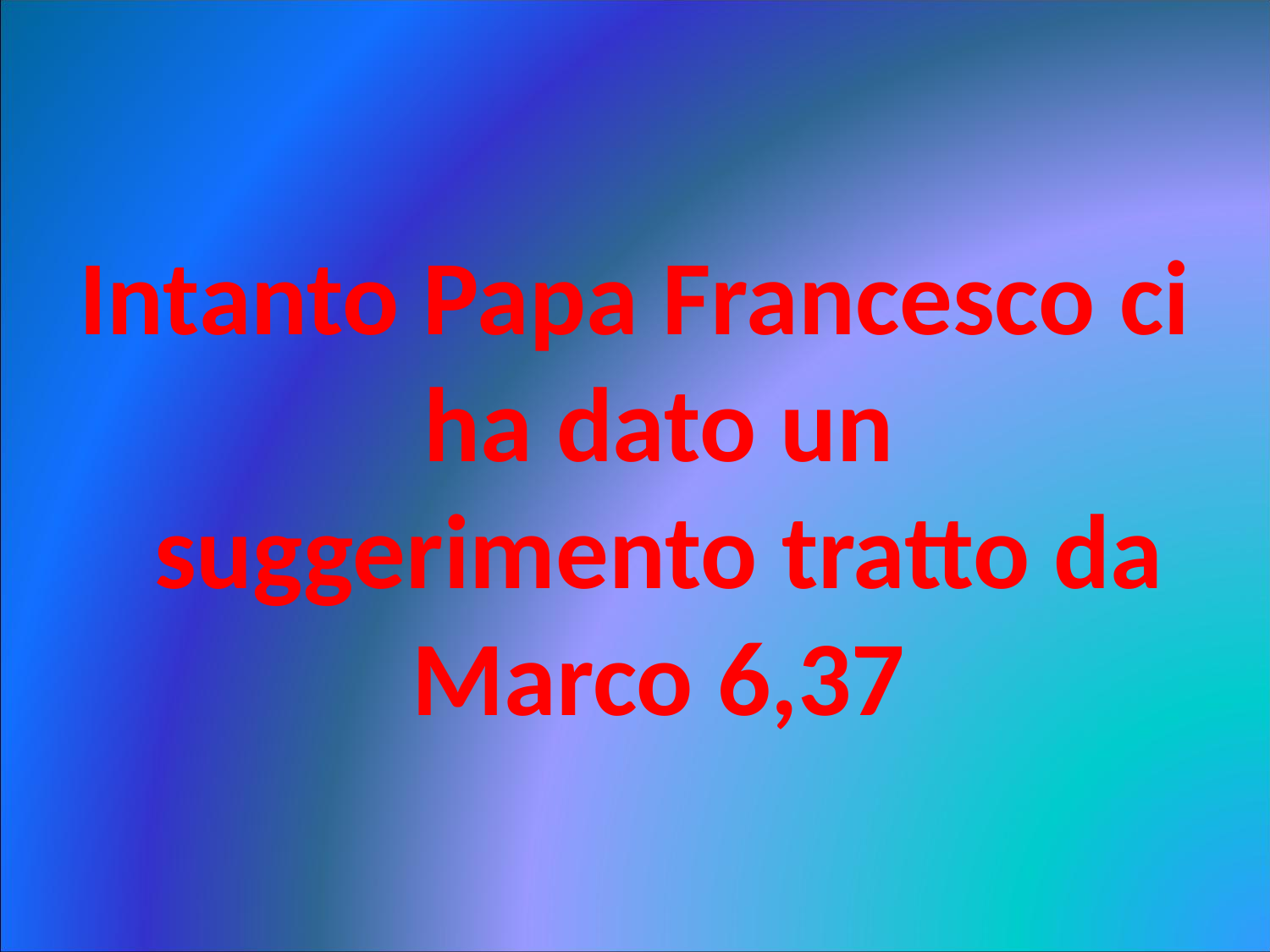

#
Intanto Papa Francesco ci ha dato un suggerimento tratto da Marco 6,37